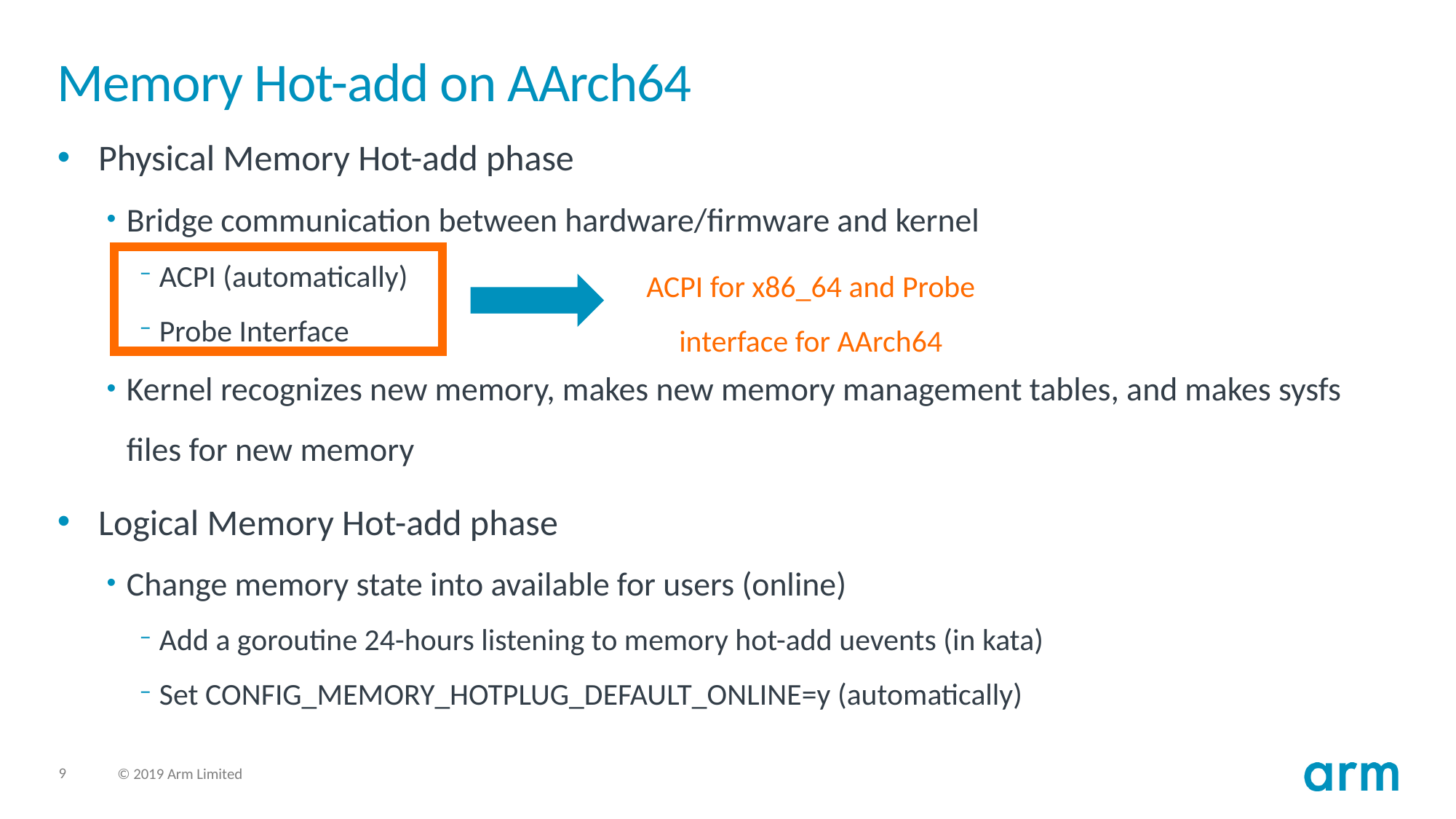

# Memory Hot-add on AArch64
Physical Memory Hot-add phase
Bridge communication between hardware/firmware and kernel
ACPI (automatically)
Probe Interface
Kernel recognizes new memory, makes new memory management tables, and makes sysfs files for new memory
Logical Memory Hot-add phase
Change memory state into available for users (online)
Add a goroutine 24-hours listening to memory hot-add uevents (in kata)
Set CONFIG_MEMORY_HOTPLUG_DEFAULT_ONLINE=y (automatically)

ACPI for x86_64 and Probe interface for AArch64